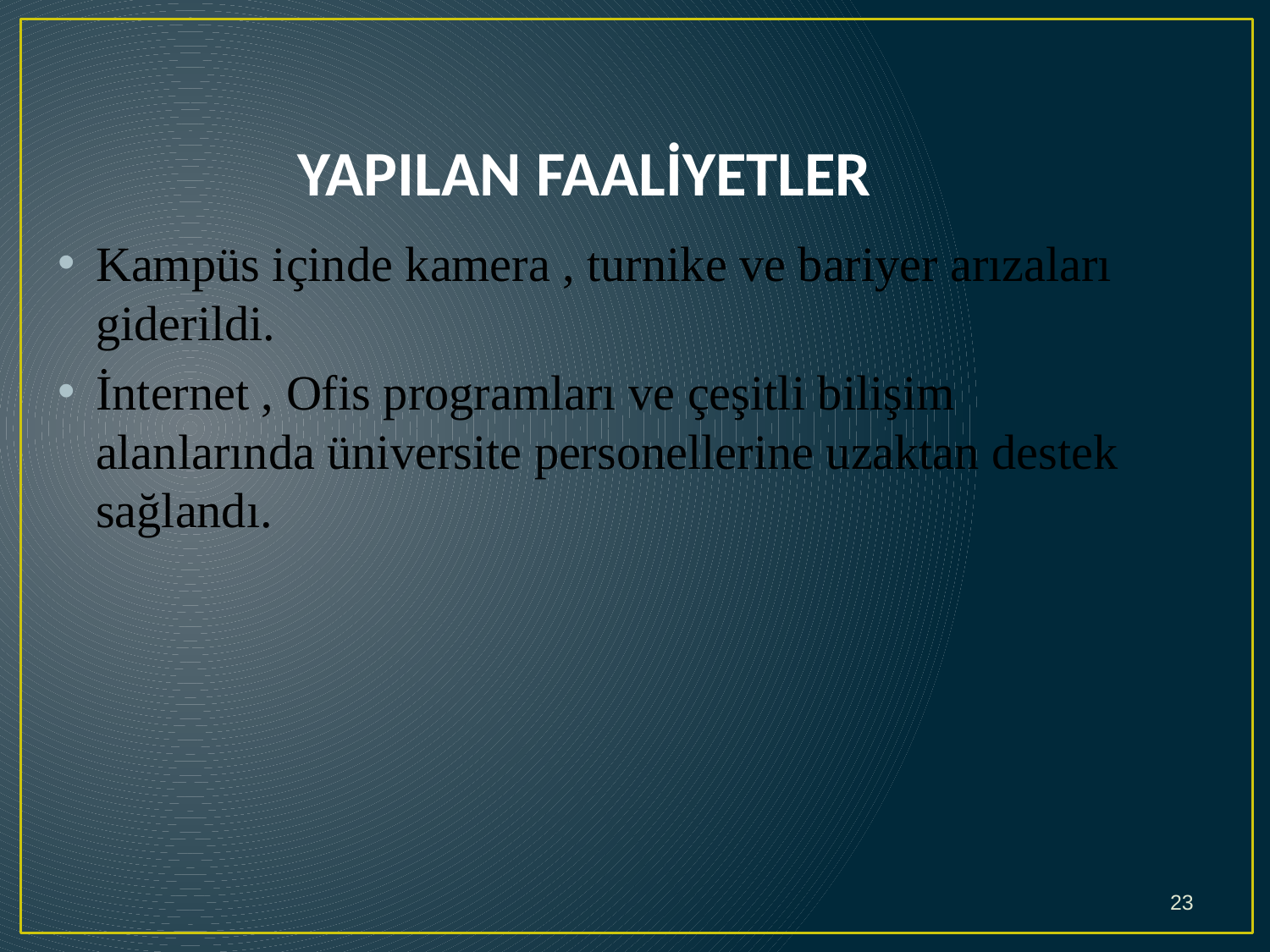

YAPILAN FAALİYETLER
Kampüs içinde kamera , turnike ve bariyer arızaları giderildi.
İnternet , Ofis programları ve çeşitli bilişim alanlarında üniversite personellerine uzaktan destek sağlandı.

23